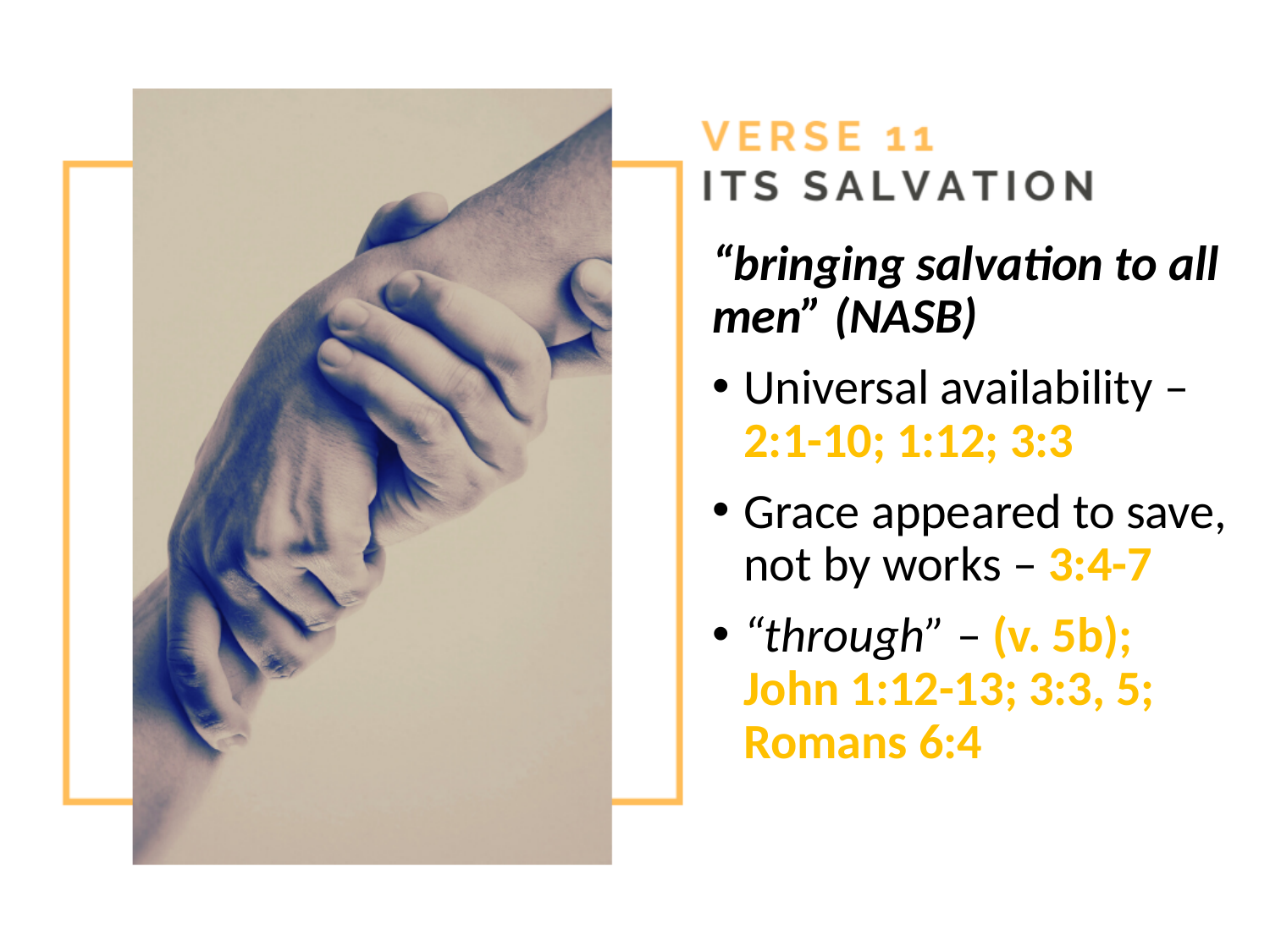

“bringing salvation to all men” (NASB)
Universal availability – 2:1-10; 1:12; 3:3
Grace appeared to save, not by works – 3:4-7
“through” – (v. 5b); John 1:12-13; 3:3, 5; Romans 6:4